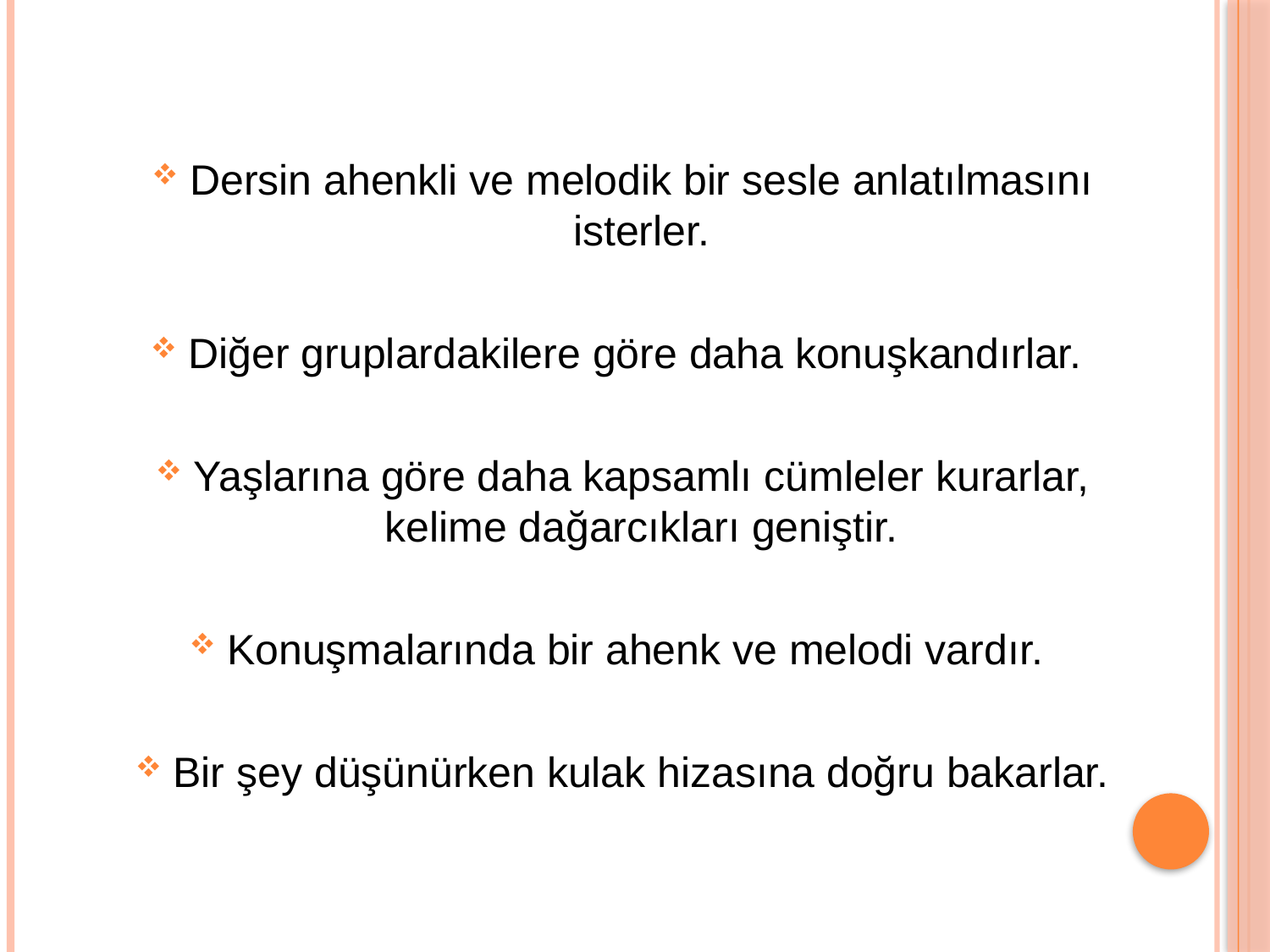

Dersin ahenkli ve melodik bir sesle anlatılmasını isterler.

Diğer gruplardakilere göre daha konuşkandırlar.

Yaşlarına göre daha kapsamlı cümleler kurarlar, kelime dağarcıkları geniştir.

Konuşmalarında bir ahenk ve melodi vardır.

Bir şey düşünürken kulak hizasına doğru bakarlar.